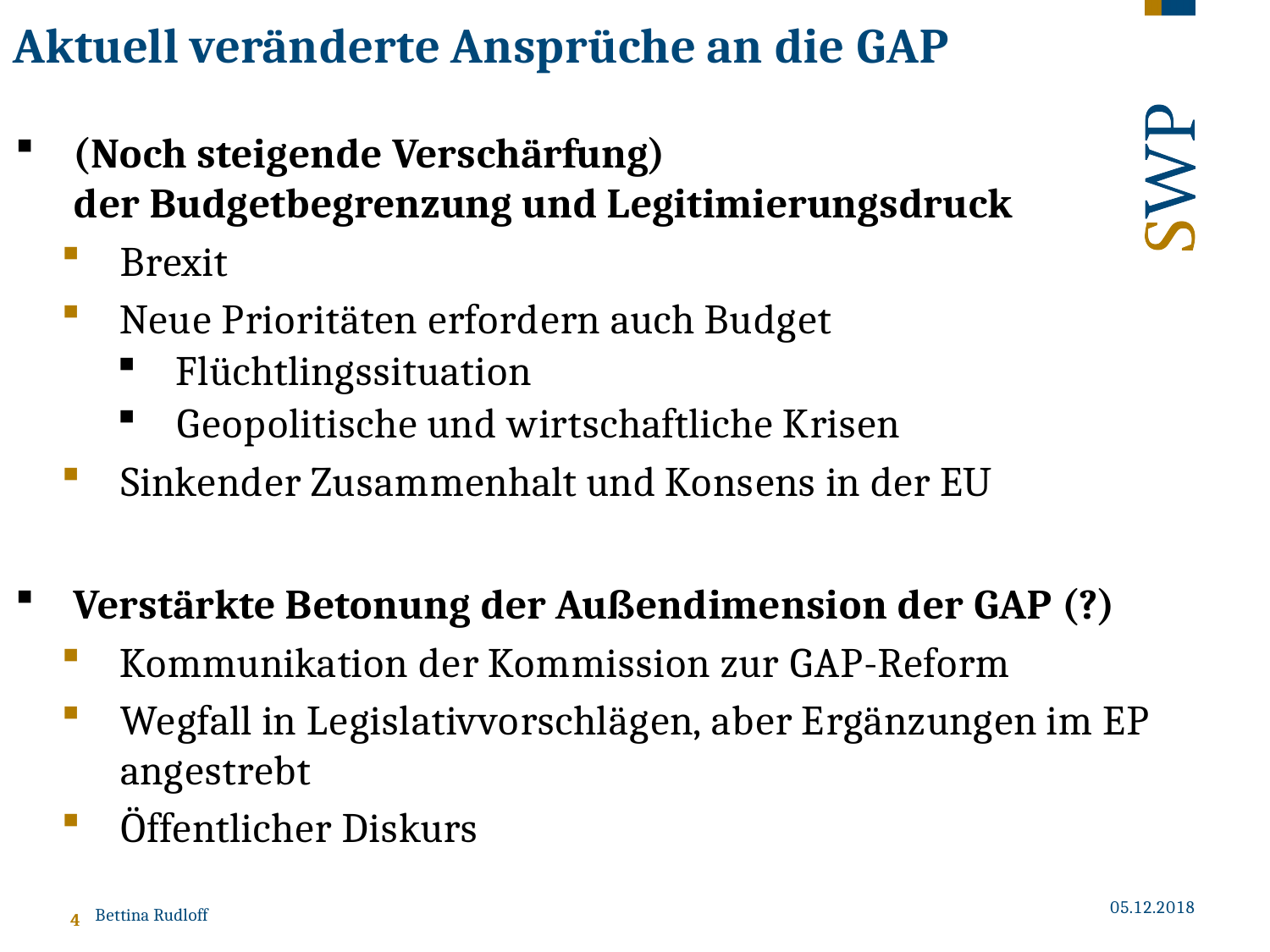

# Aktuell veränderte Ansprüche an die GAP
(Noch steigende Verschärfung)
der Budgetbegrenzung und Legitimierungsdruck
Brexit
Neue Prioritäten erfordern auch Budget
Flüchtlingssituation
Geopolitische und wirtschaftliche Krisen
Sinkender Zusammenhalt und Konsens in der EU

Verstärkte Betonung der Außendimension der GAP (?)
Kommunikation der Kommission zur GAP-Reform
Wegfall in Legislativvorschlägen, aber Ergänzungen im EP angestrebt
Öffentlicher Diskurs

05.12.2018
Bettina Rudloff
4